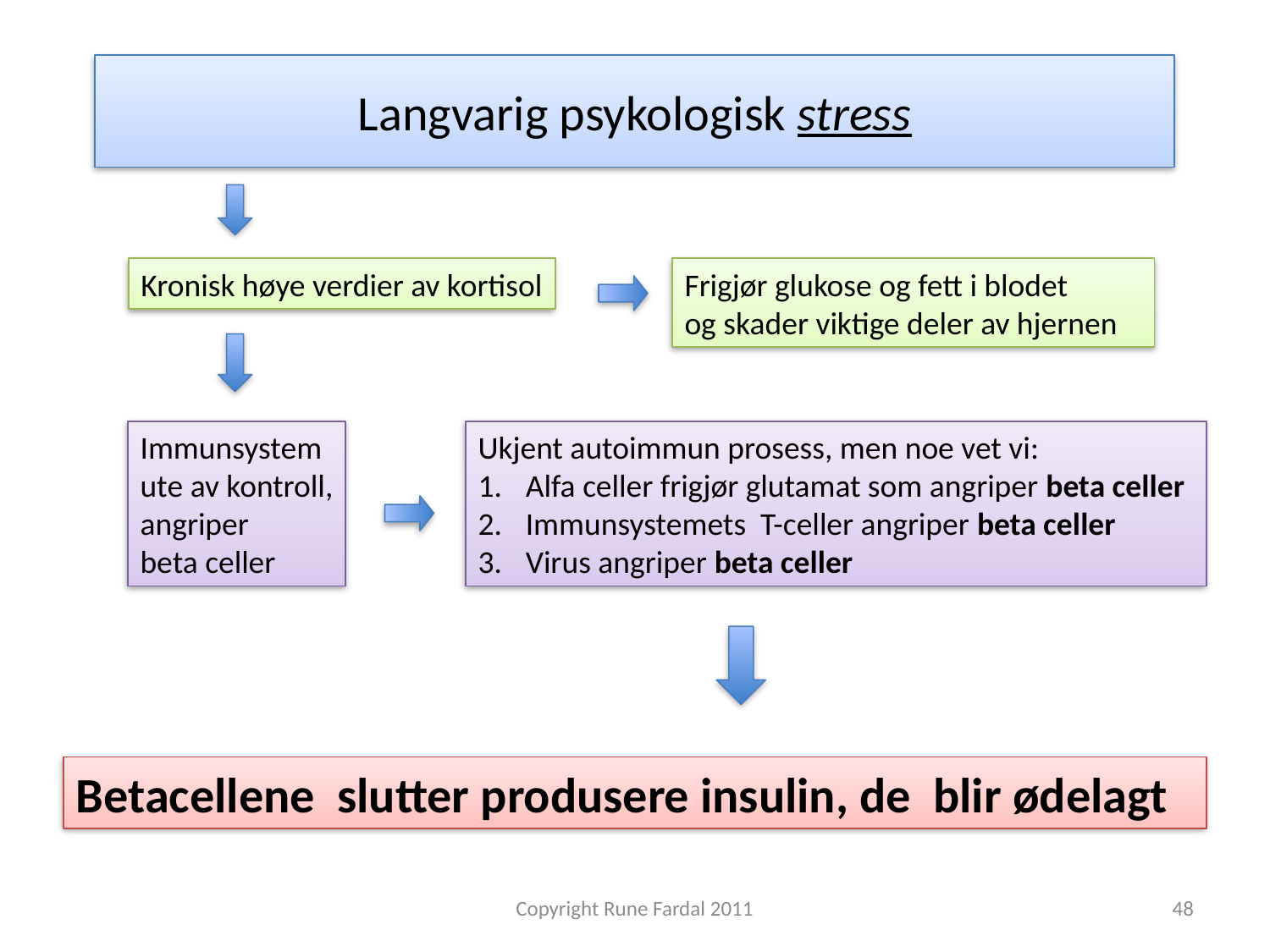

# Langvarig psykologisk stress

Kronisk høye verdier av kortisol
Frigjør glukose og fett i blodet
og skader viktige deler av hjernen

Immunsystem
ute av kontroll,
angriper
beta celler
Ukjent autoimmun prosess, men noe vet vi:
Alfa celler frigjør glutamat som angriper beta celler
Immunsystemets  T-celler angriper beta celler
Virus angriper beta celler

Betacellene  slutter produsere insulin, de  blir ødelagt
Copyright Rune Fardal 2011
48